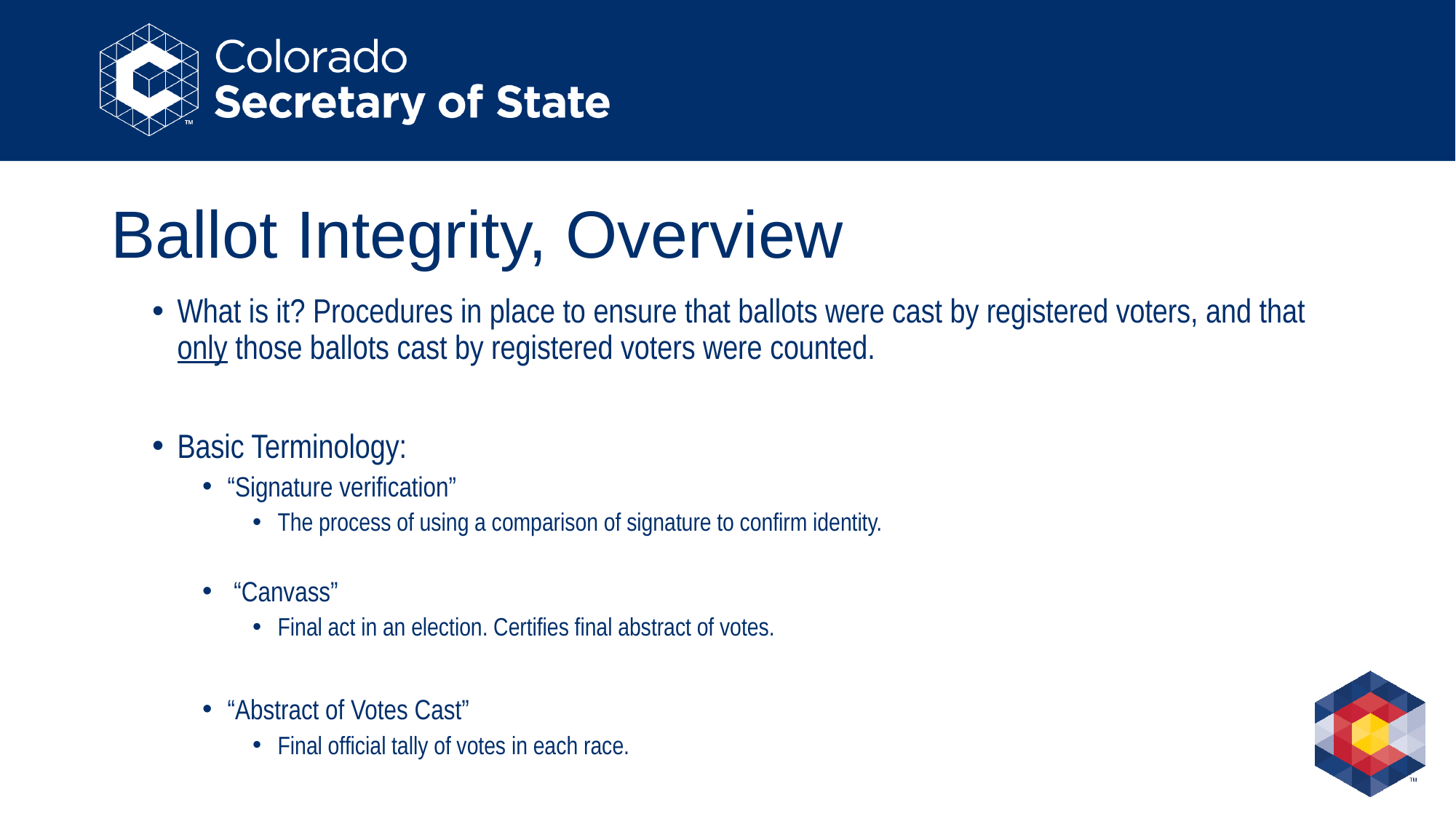

# Ballot Integrity, Overview
What is it? Procedures in place to ensure that ballots were cast by registered voters, and that only those ballots cast by registered voters were counted.

Basic Terminology:
“Signature verification”
The process of using a comparison of signature to confirm identity.

 “Canvass”
Final act in an election. Certifies final abstract of votes.

“Abstract of Votes Cast”
Final official tally of votes in each race.